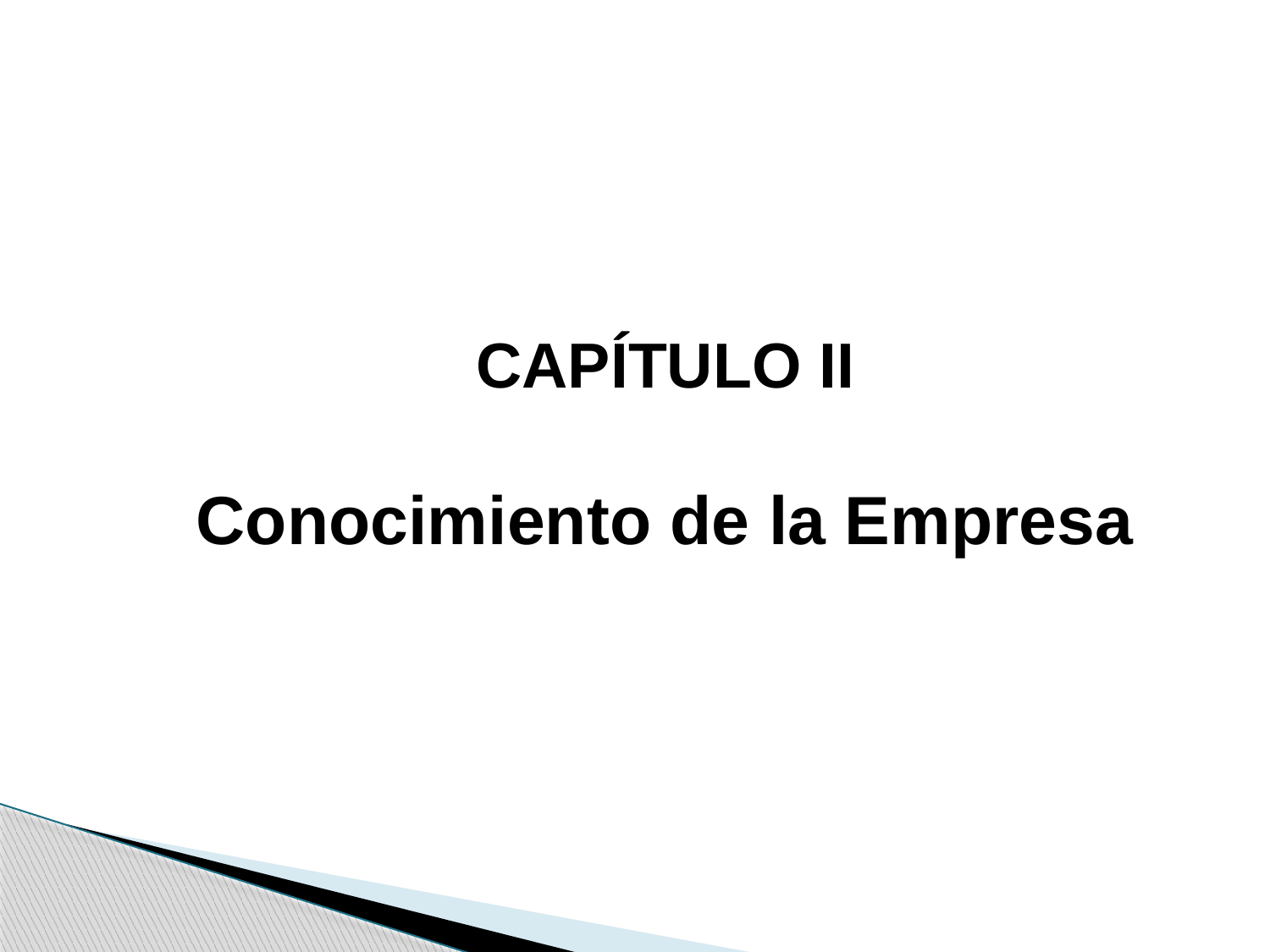

# CAPÍTULO II Conocimiento de la Empresa